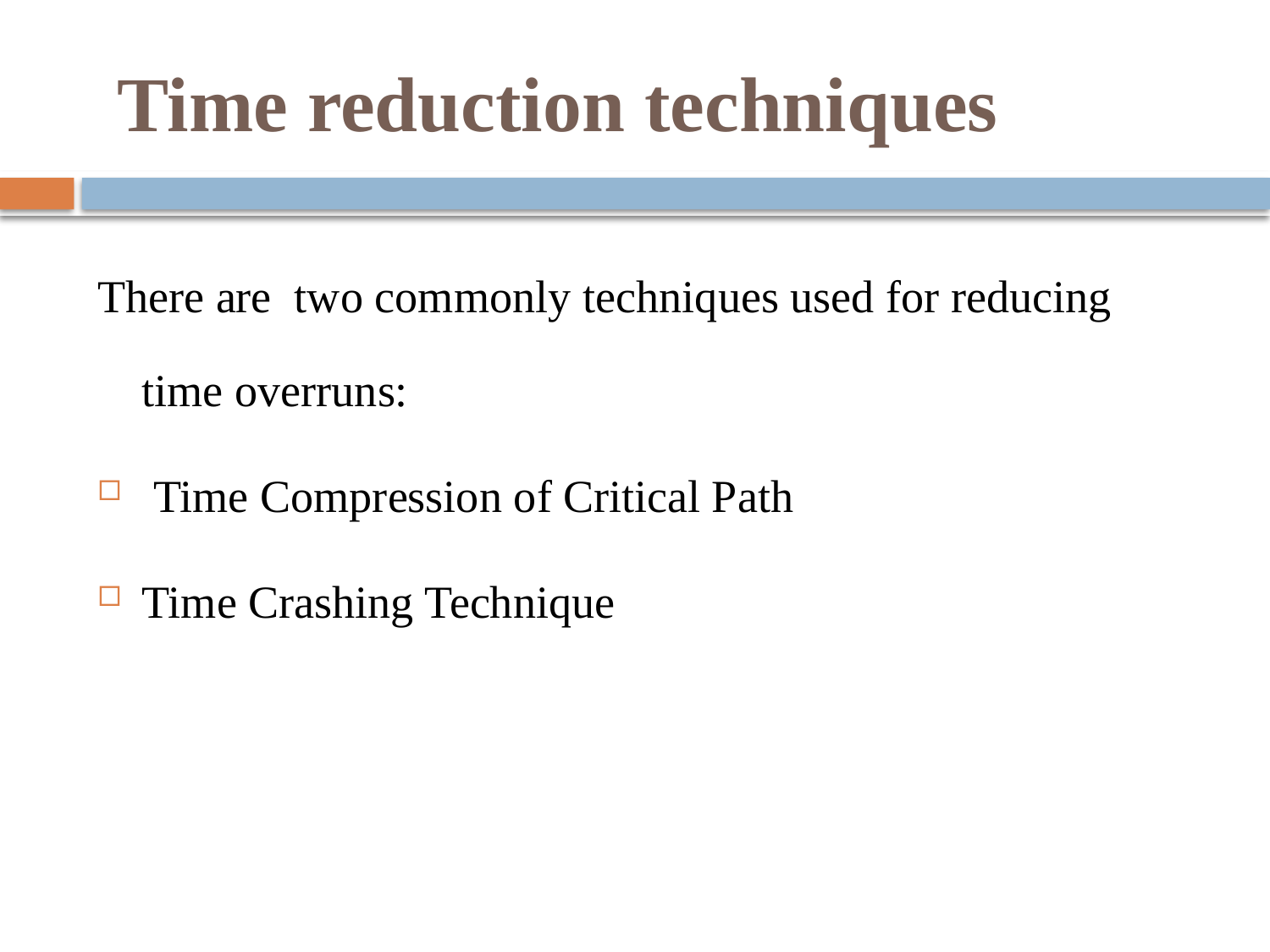

# Time reduction techniques
There are  two commonly techniques used for reducing time overruns:
 Time Compression of Critical Path
Time Crashing Technique